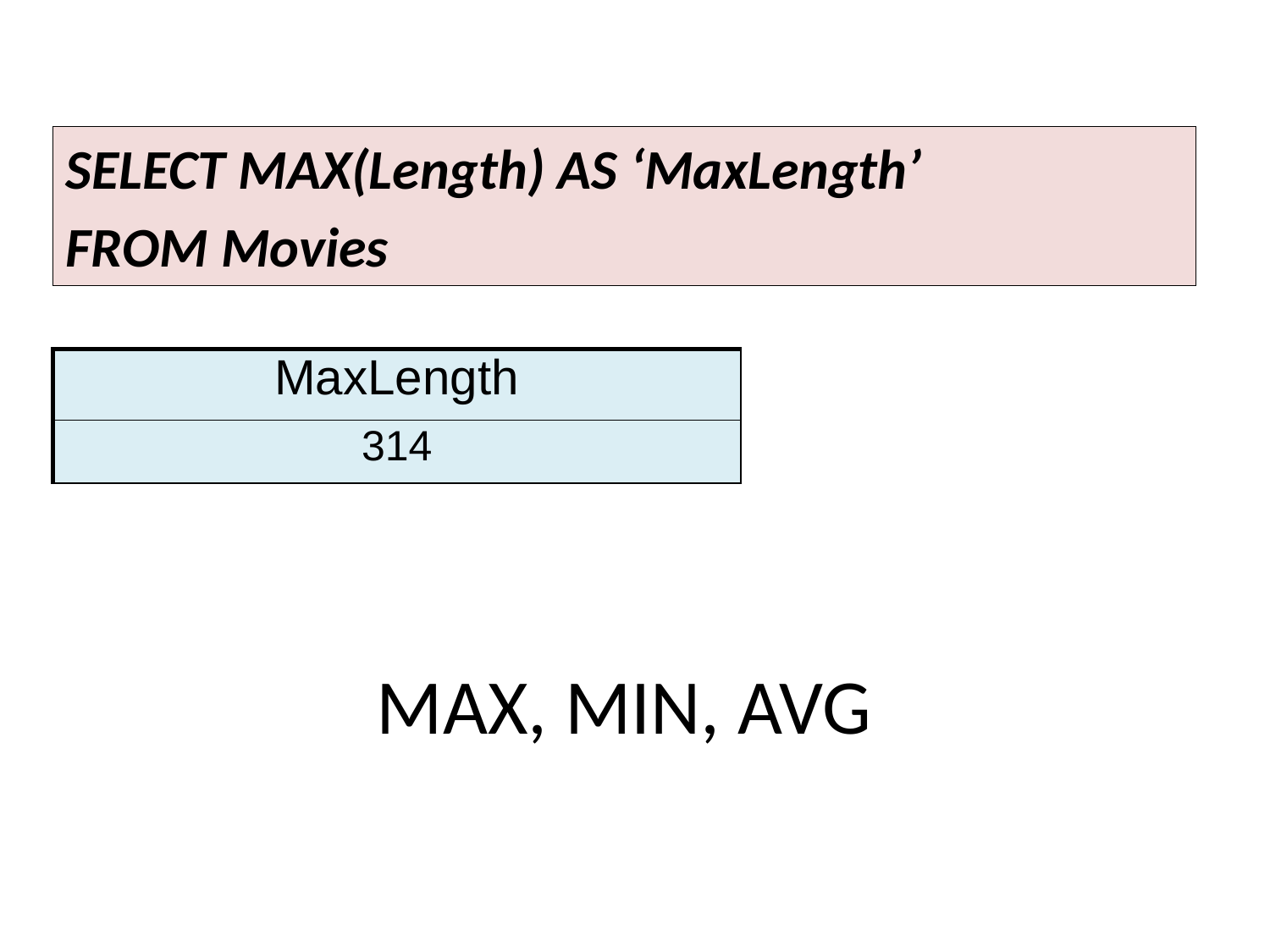

SELECT MAX(Length) AS ‘MaxLength’
FROM Movies

| MaxLength |
| --- |
| 314 |
# MAX, MIN, AVG